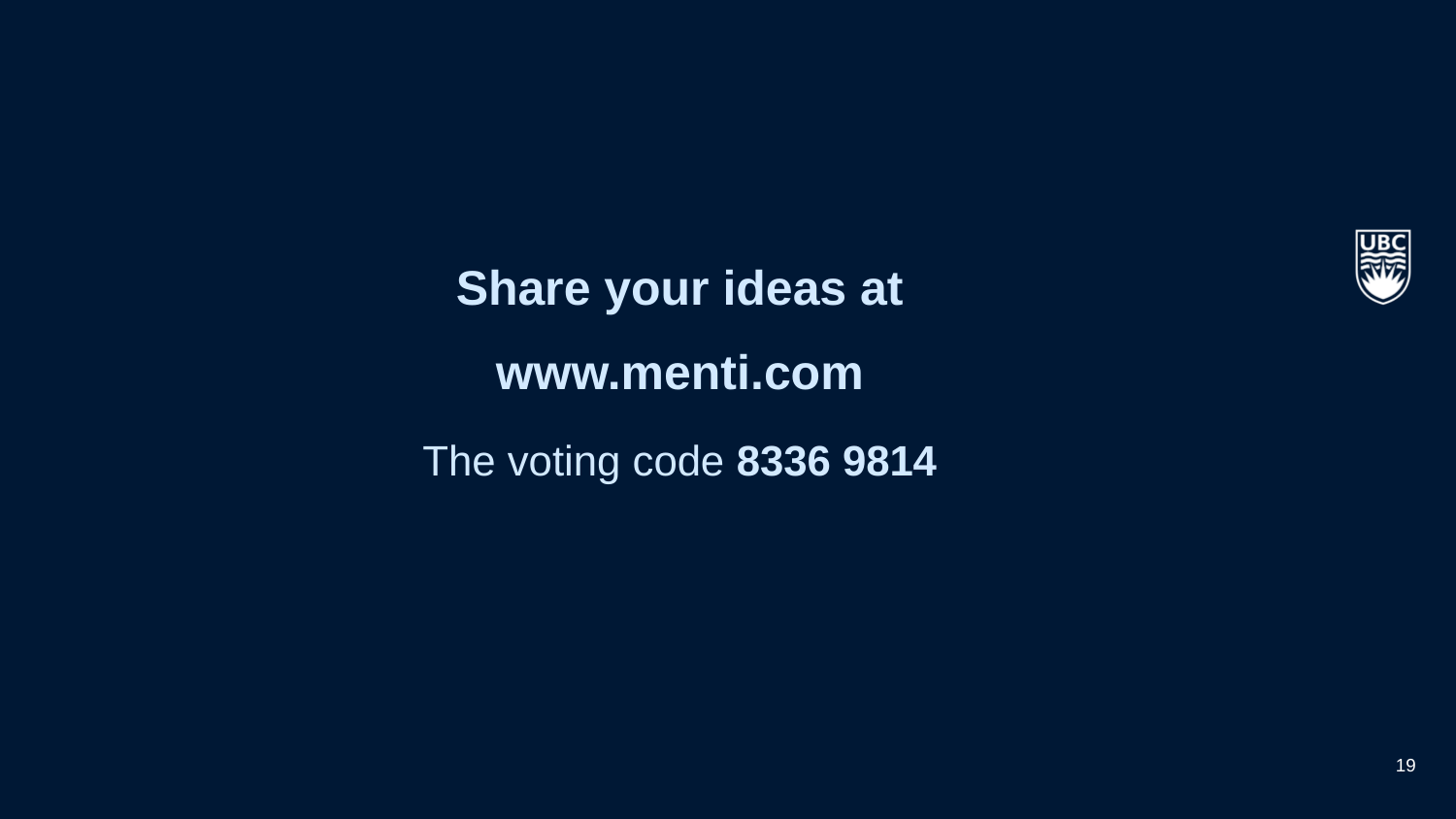

# Share your ideas at www.menti.com The voting code 8336 9814